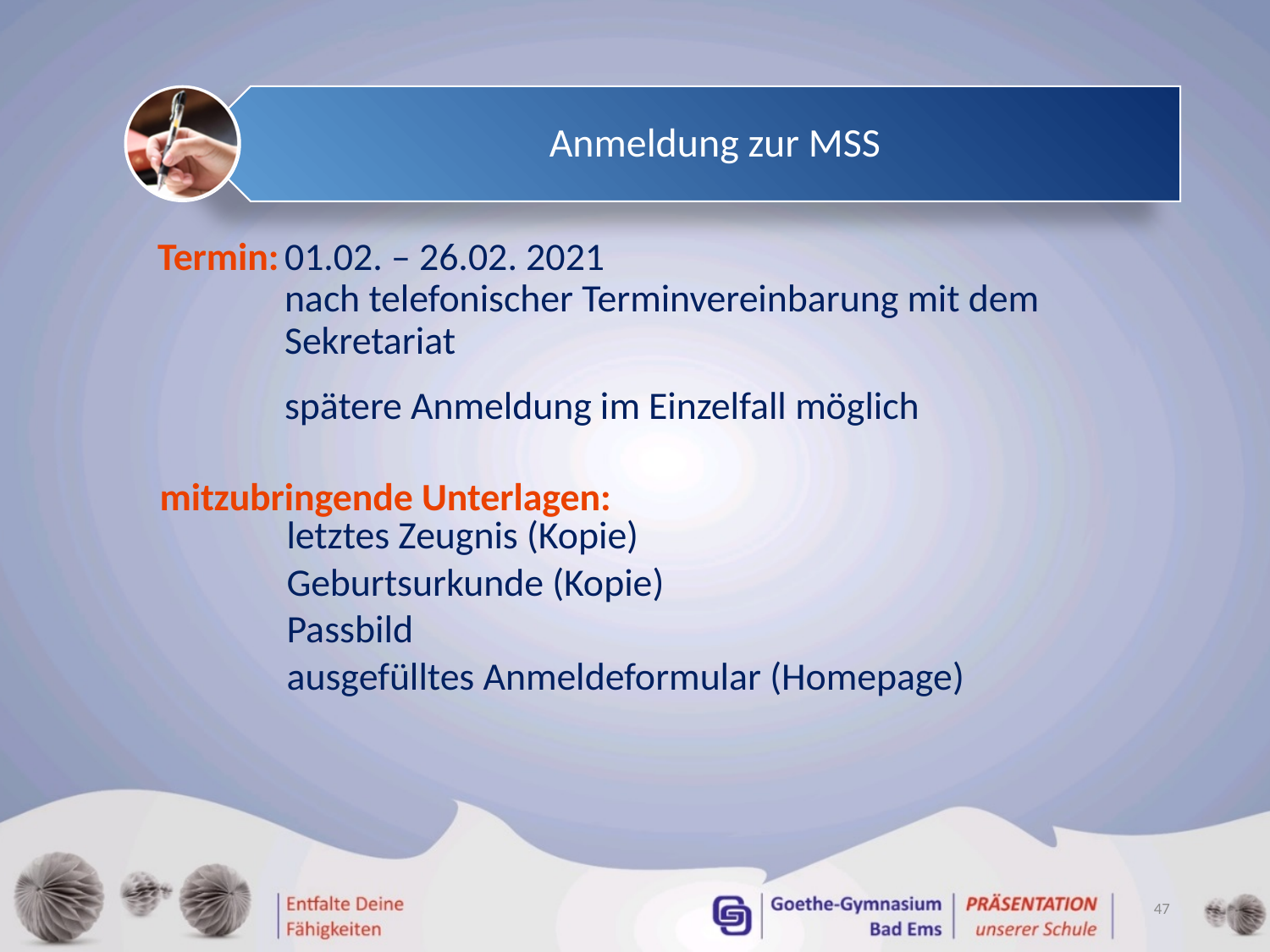

Anmeldung zur MSS

Termin:	01.02. – 26.02. 2021
	nach telefonischer Terminvereinbarung mit dem 	Sekretariat

	spätere Anmeldung im Einzelfall möglich
mitzubringende Unterlagen:
	letztes Zeugnis (Kopie)
	Geburtsurkunde (Kopie)
	Passbild
	ausgefülltes Anmeldeformular (Homepage)
47